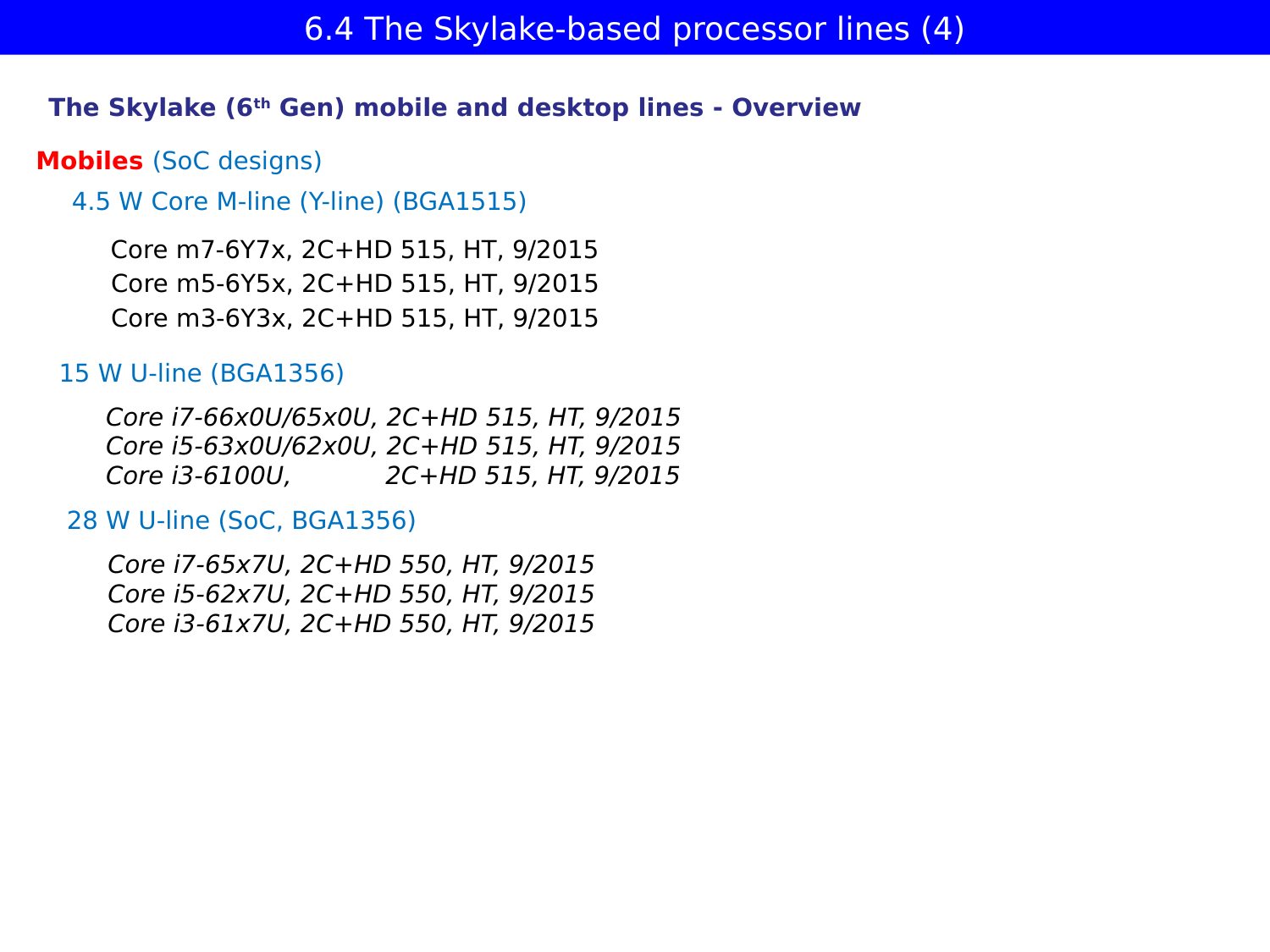

1. Introduction (2)
# 6.4 The Skylake-based processor lines (4)
The Skylake (6th Gen) mobile and desktop lines - Overview
Mobiles (SoC designs)
4.5 W Core M-line (Y-line) (BGA1515)
Core m7-6Y7x, 2C+HD 515, HT, 9/2015
Core m5-6Y5x, 2C+HD 515, HT, 9/2015
Core m3-6Y3x, 2C+HD 515, HT, 9/2015
15 W U-line (BGA1356)
Core i7-66x0U/65x0U, 2C+HD 515, HT, 9/2015
Core i5-63x0U/62x0U, 2C+HD 515, HT, 9/2015
Core i3-6100U,            2C+HD 515, HT, 9/2015
28 W U-line (SoC, BGA1356)
Core i7-65x7U, 2C+HD 550, HT, 9/2015
Core i5-62x7U, 2C+HD 550, HT, 9/2015
Core i3-61x7U, 2C+HD 550, HT, 9/2015